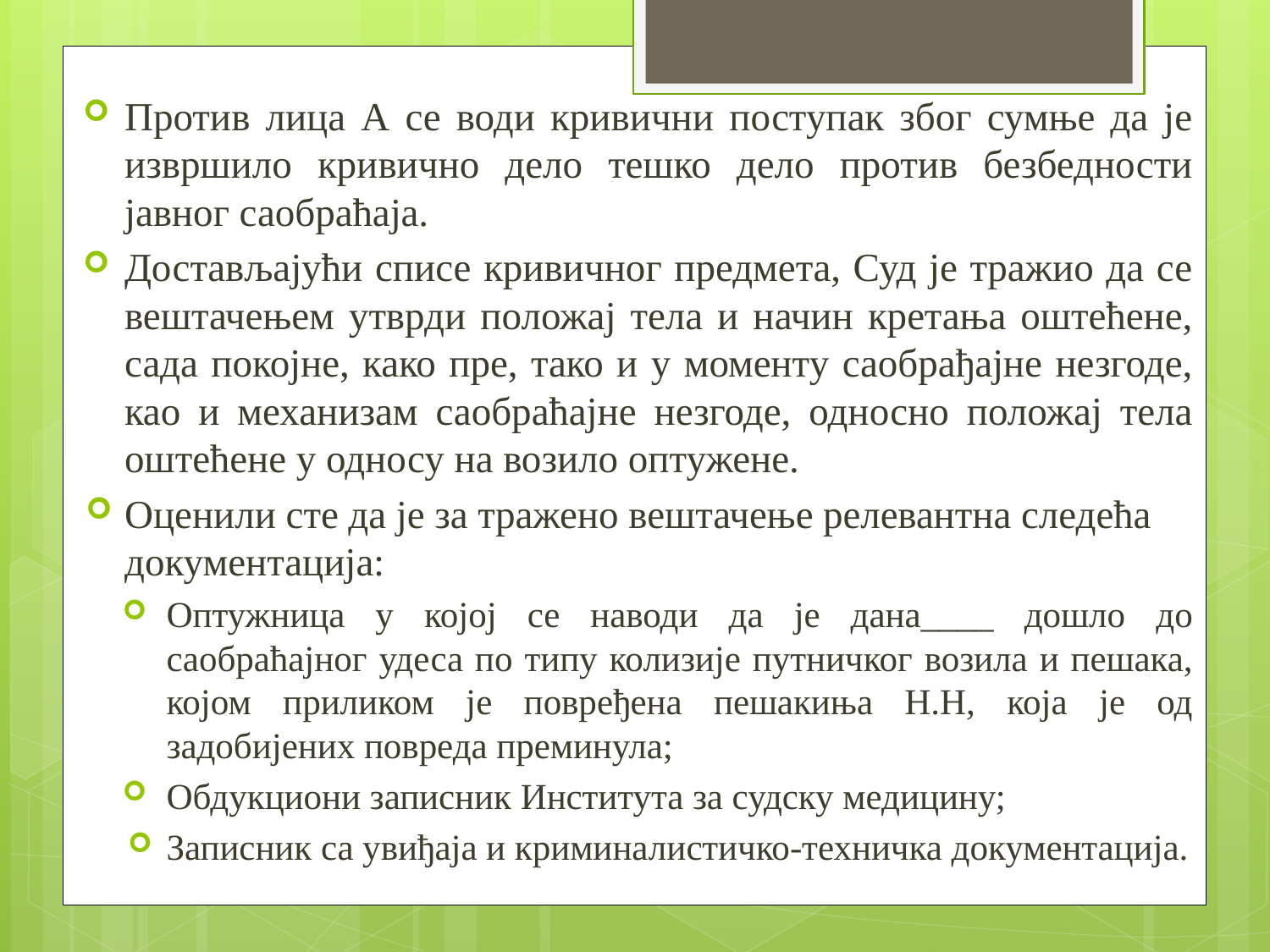

Против лица А се води кривични поступак због сумње да је извршило кривично дело тешко дело против безбедности јавног саобраћаја.
Достављајући списе кривичног предмета, Суд је тражио да се вештачењем утврди положај тела и начин кретања оштећене, сада покојне, како пре, тако и у моменту саобрађајне незгоде, као и механизам саобраћајне незгоде, односно положај тела оштећене у односу на возило оптужене.
Оценили сте да је за тражено вештачење релевантна следећа документација:
Оптужница у којој се наводи да је дана____ дошло до саобраћајног удеса по типу колизије путничког возила и пешака, којом приликом је повређена пешакиња Н.Н, која је од задобијених повреда преминула;
Обдукциони записник Института за судску медицину;
Записник са увиђаја и криминалистичко-техничка документација.